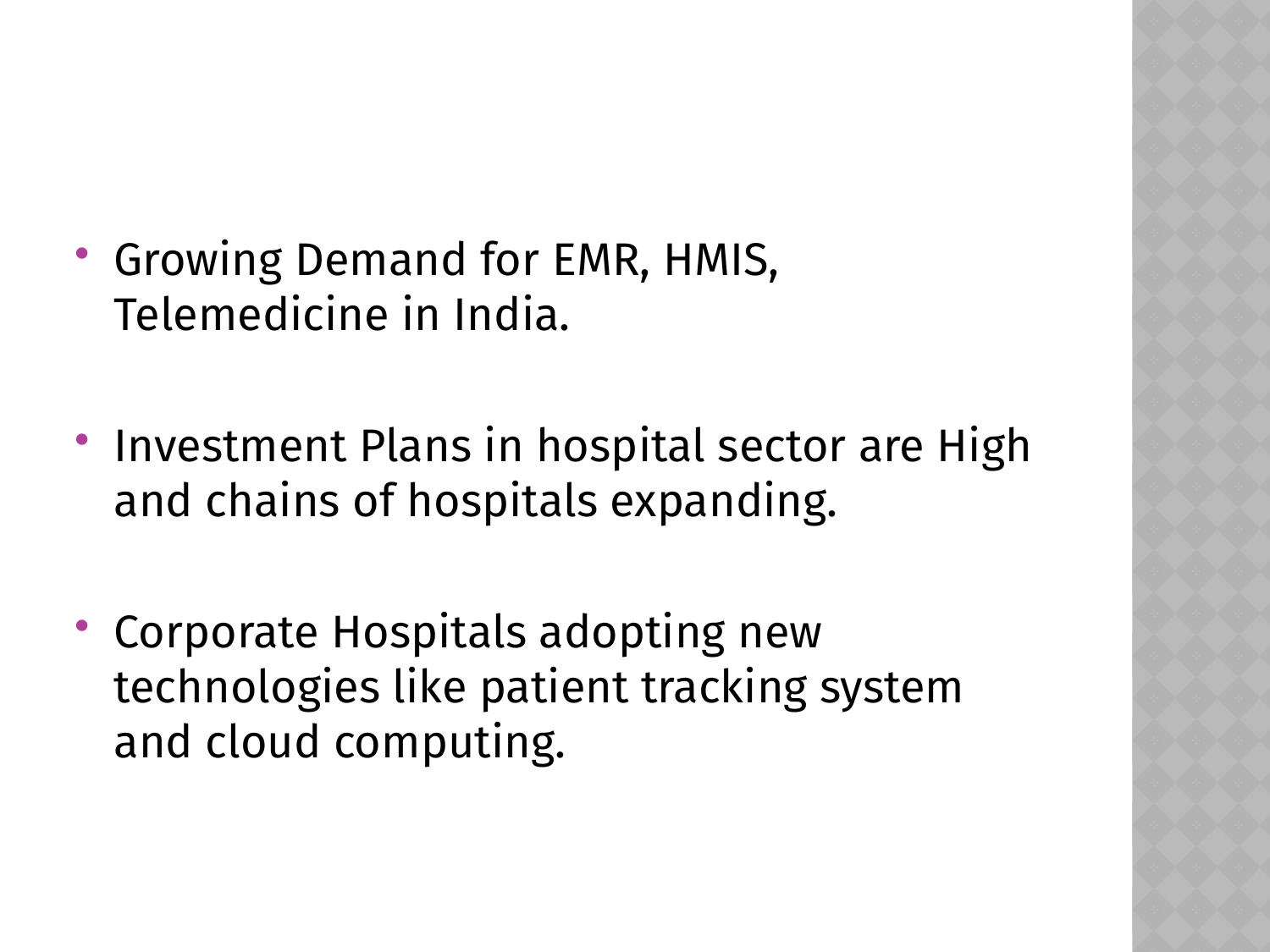

#
Growing Demand for EMR, HMIS, Telemedicine in India.

Investment Plans in hospital sector are High and chains of hospitals expanding.

Corporate Hospitals adopting new technologies like patient tracking system and cloud computing.